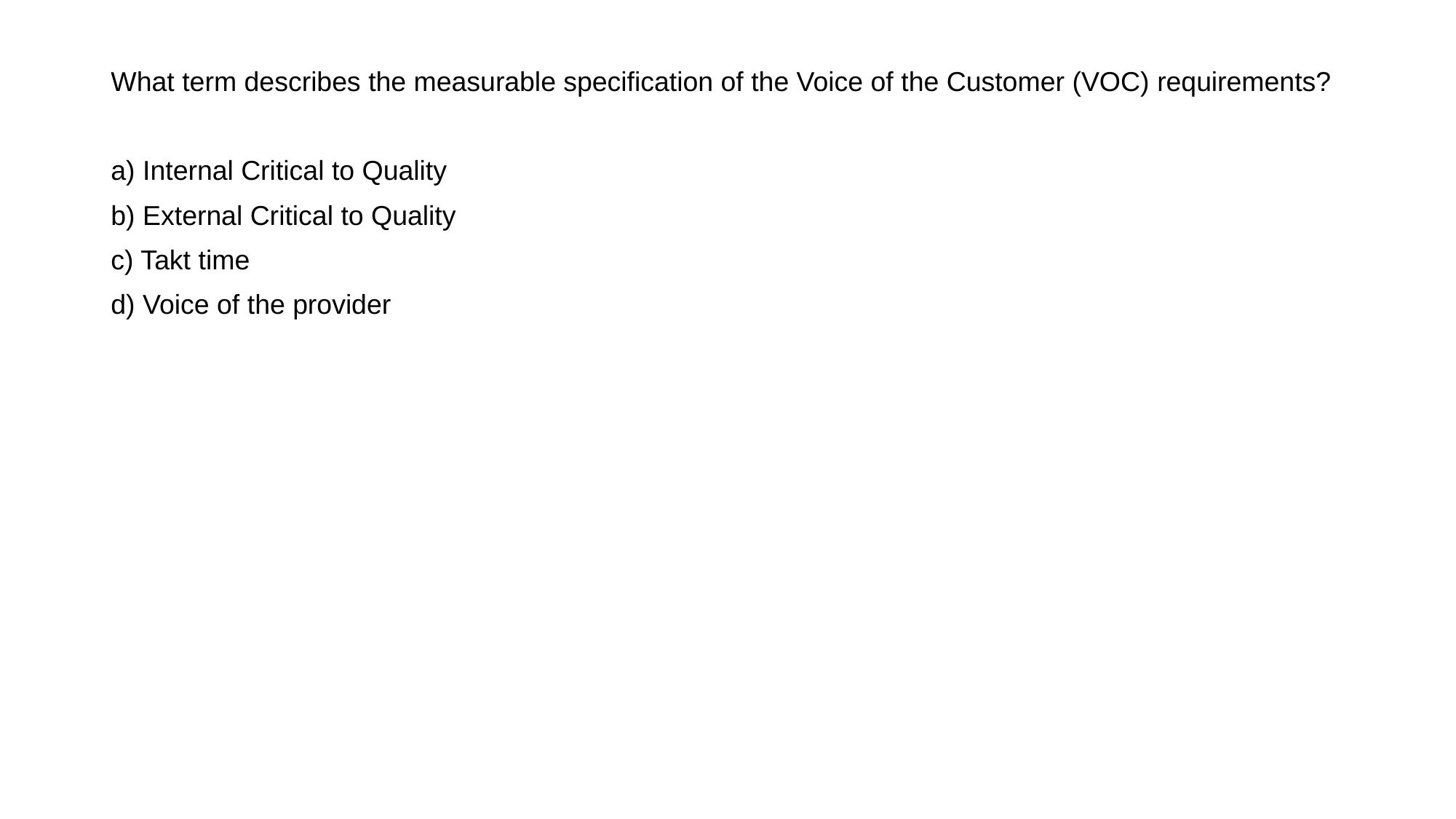

What term describes the measurable specification of the Voice of the Customer (VOC) requirements?

a) Internal Critical to Quality
b) External Critical to Quality
c) Takt time
d) Voice of the provider